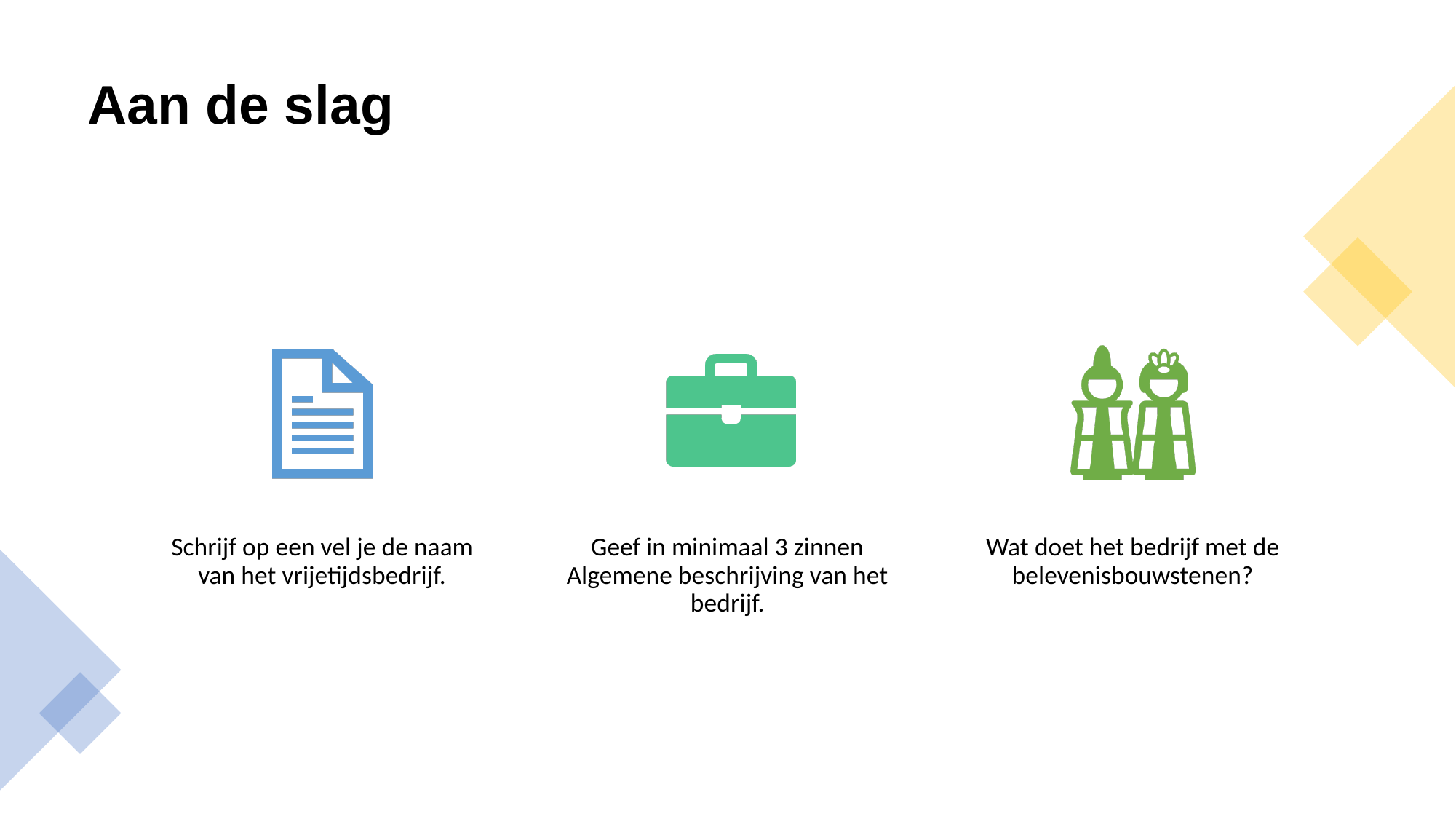

# Aan de slag

Schrijf op een vel je de naam van het vrijetijdsbedrijf.
Geef in minimaal 3 zinnen Algemene beschrijving van het bedrijf.
Wat doet het bedrijf met de belevenisbouwstenen?